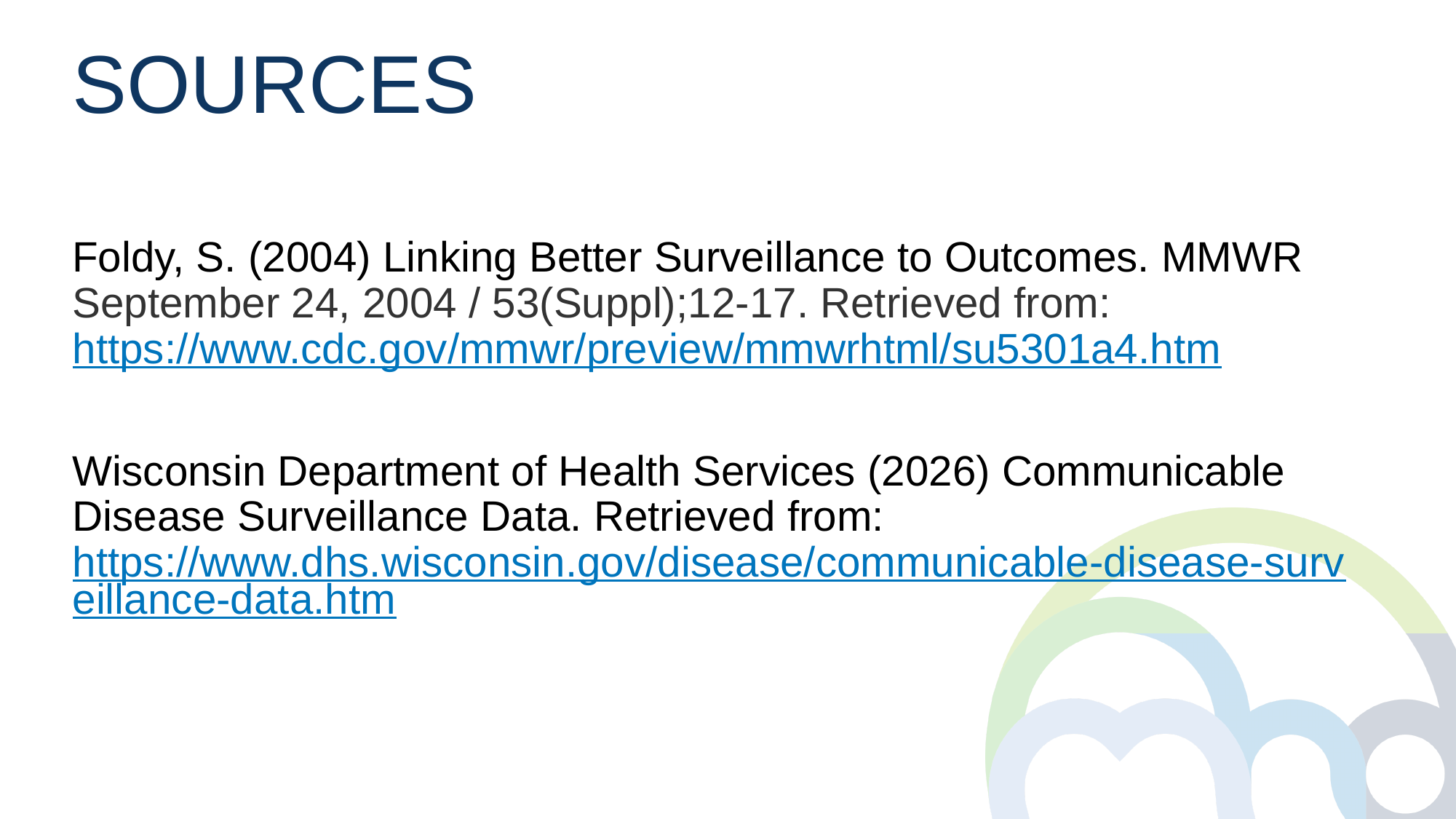

# Sources

Foldy, S. (2004) Linking Better Surveillance to Outcomes. MMWR September 24, 2004 / 53(Suppl);12-17. Retrieved from: https://www.cdc.gov/mmwr/preview/mmwrhtml/su5301a4.htm

Wisconsin Department of Health Services (2026) Communicable Disease Surveillance Data. Retrieved from: https://www.dhs.wisconsin.gov/disease/communicable-disease-surveillance-data.htm